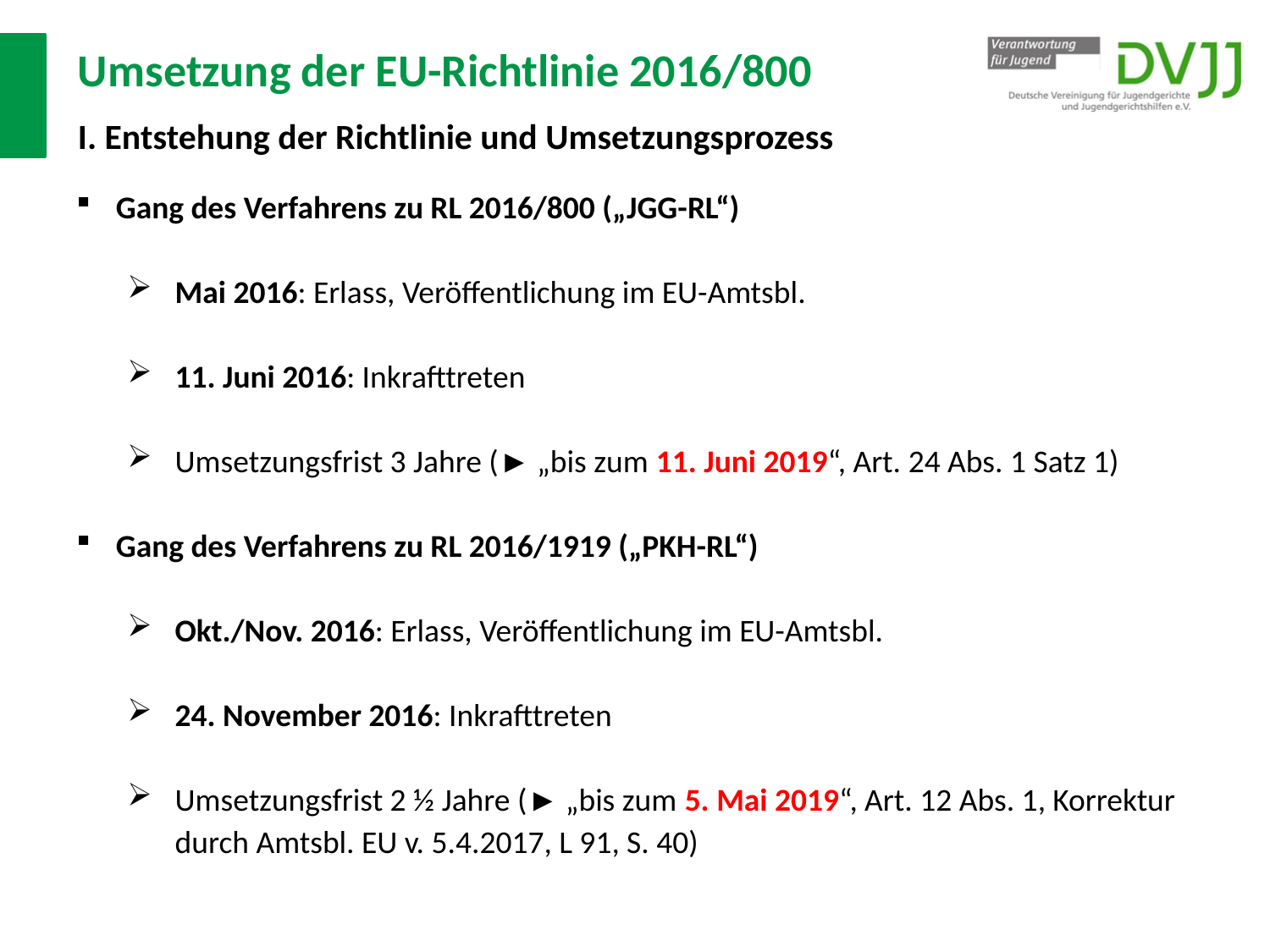

# Umsetzung der EU-Richtlinie 2016/800 I. Entstehung der Richtlinie und Umsetzungsprozess
Gang des Verfahrens zu RL 2016/800 („JGG-RL“)

Mai 2016: Erlass, Veröffentlichung im EU-Amtsbl.

11. Juni 2016: Inkrafttreten

Umsetzungsfrist 3 Jahre (► „bis zum 11. Juni 2019“, Art. 24 Abs. 1 Satz 1)

Gang des Verfahrens zu RL 2016/1919 („PKH-RL“)

Okt./Nov. 2016: Erlass, Veröffentlichung im EU-Amtsbl.

24. November 2016: Inkrafttreten

Umsetzungsfrist 2 ½ Jahre (► „bis zum 5. Mai 2019“, Art. 12 Abs. 1, Korrektur durch Amtsbl. EU v. 5.4.2017, L 91, S. 40)